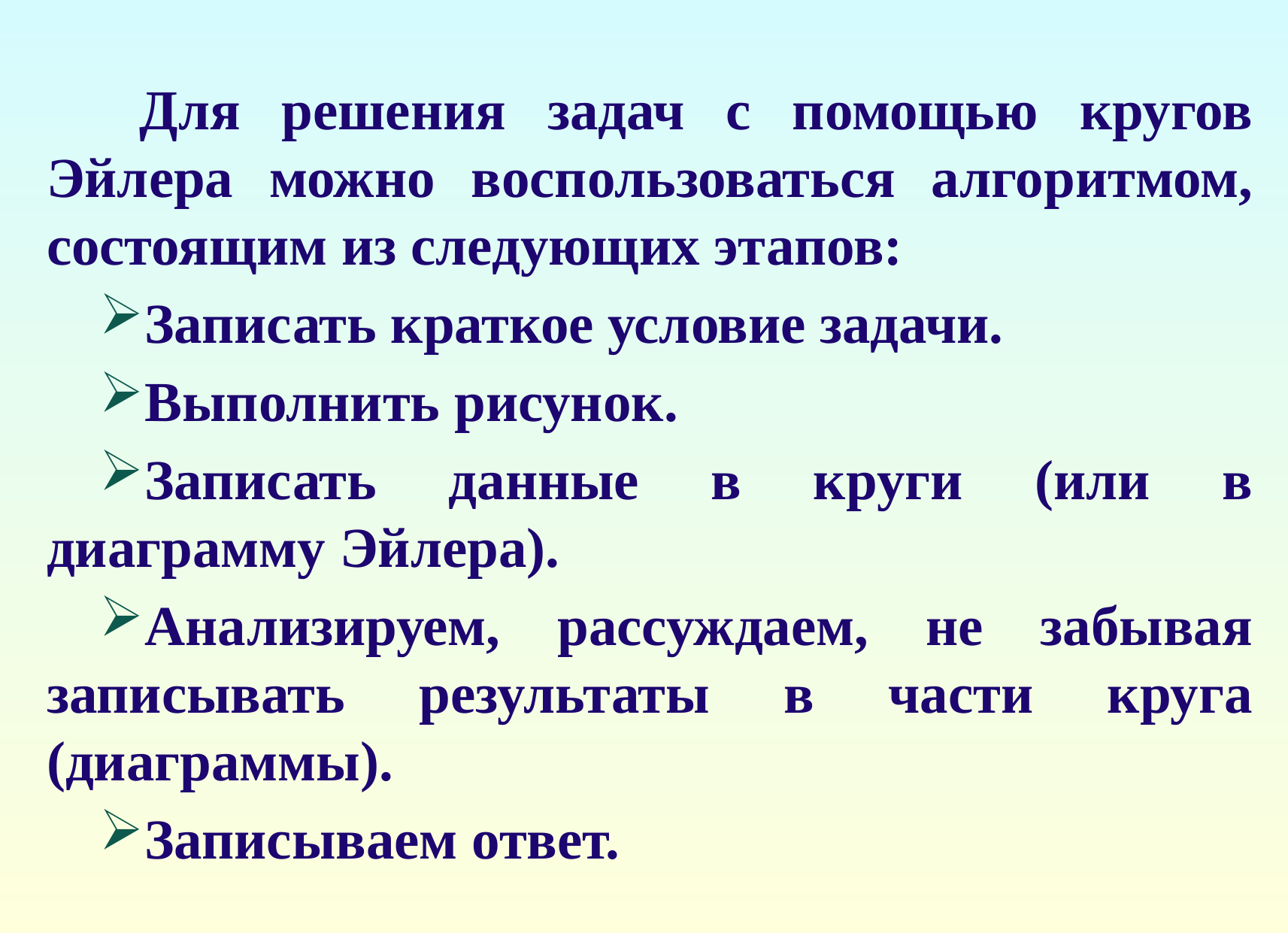

Для решения задач с помощью кругов Эйлера можно воспользоваться алгоритмом, состоящим из следующих этапов:
Записать краткое условие задачи.
Выполнить рисунок.
Записать данные в круги (или в диаграмму Эйлера).
Анализируем, рассуждаем, не забывая записывать результаты в части круга (диаграммы).
Записываем ответ.